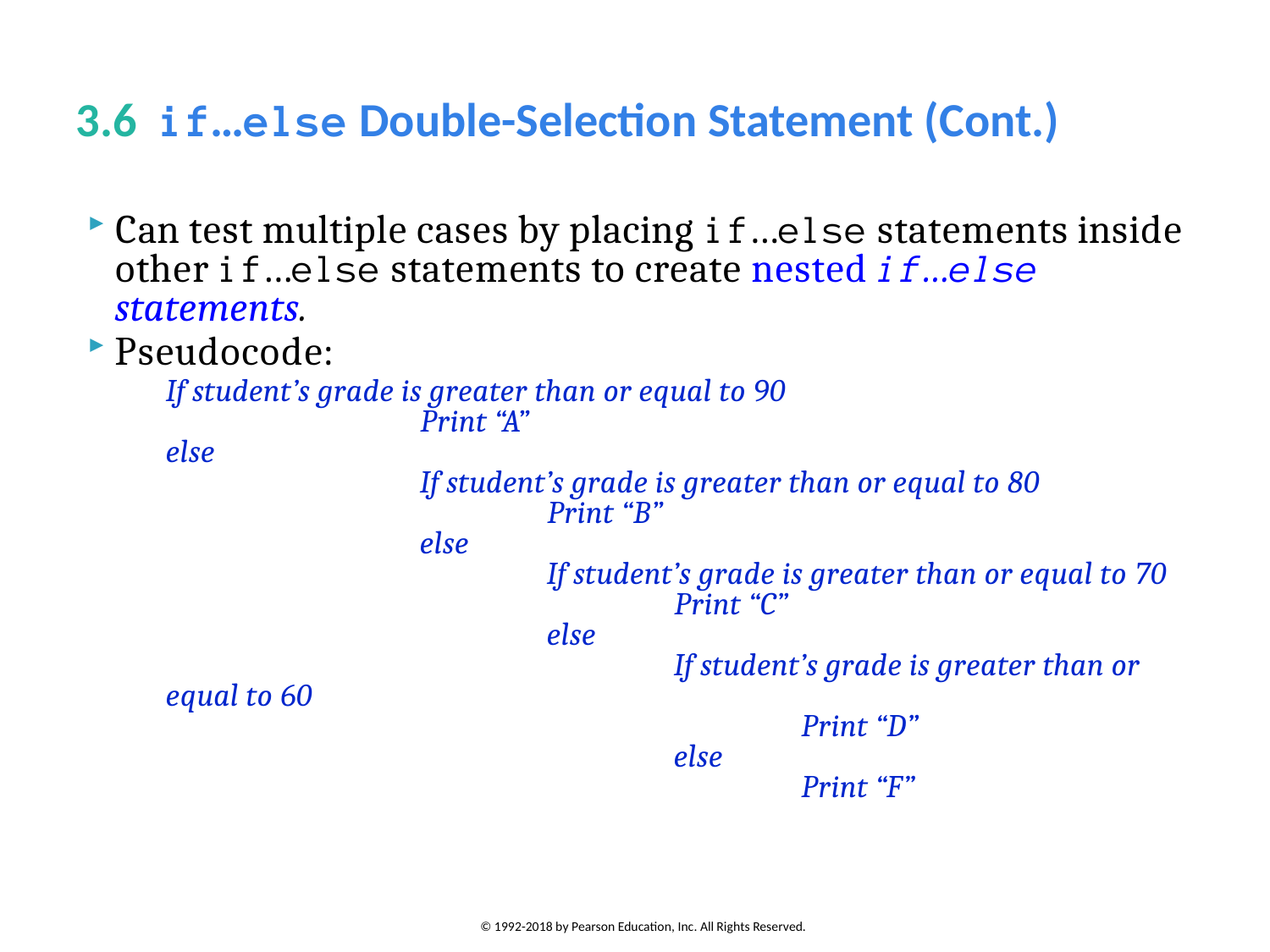

# 3.6  if…else Double-Selection Statement (Cont.)
Can test multiple cases by placing if…else statements inside other if…else statements to create nested if…else statements.
Pseudocode:
	If student’s grade is greater than or equal to 90
		Print “A”
else
		If student’s grade is greater than or equal to 80
			Print “B”
		else
			If student’s grade is greater than or equal to 70
				Print “C”
			else
				If student’s grade is greater than or equal to 60
					Print “D”
				else
					Print “F”
© 1992-2018 by Pearson Education, Inc. All Rights Reserved.